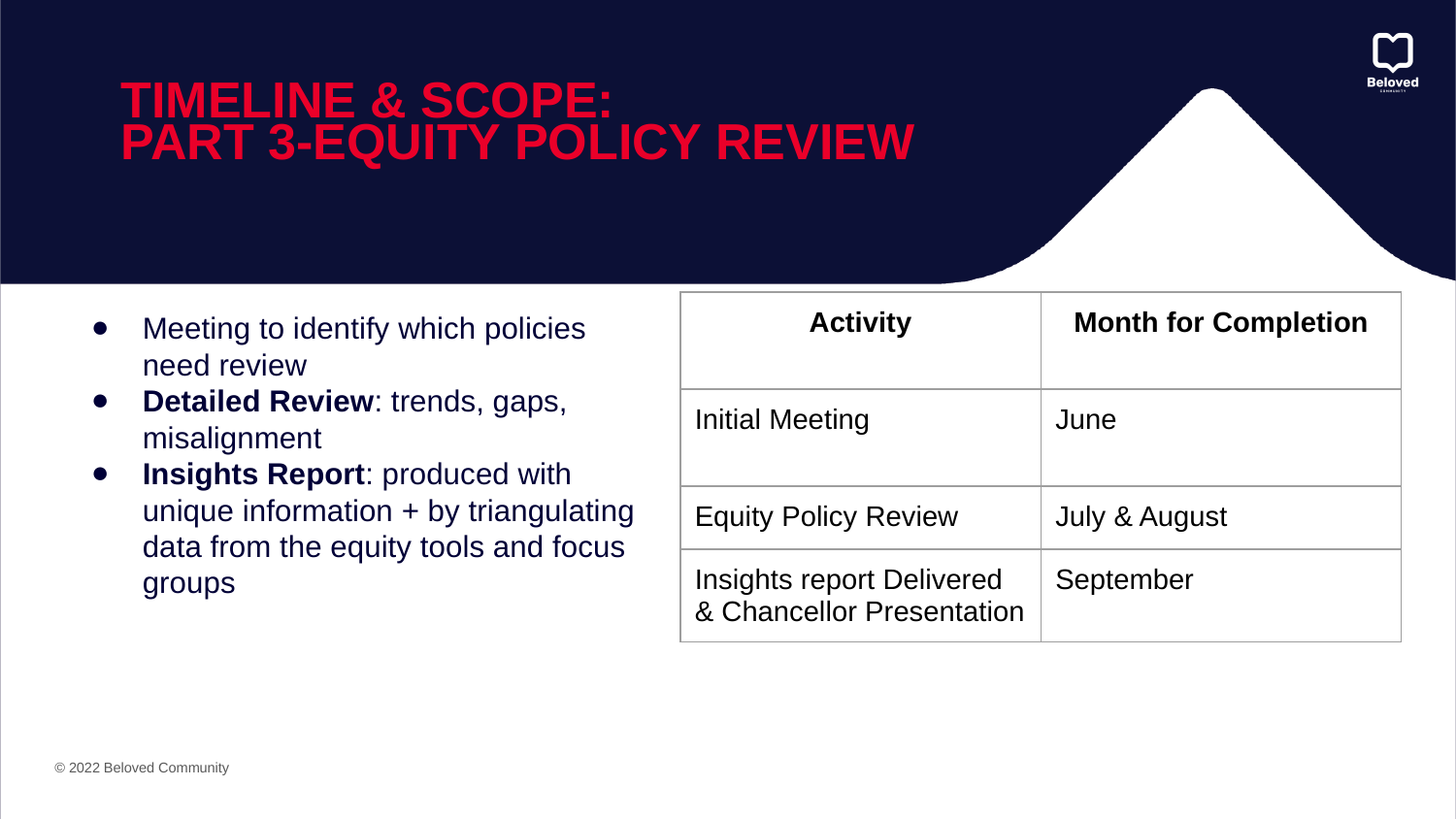

# TIMELINE & SCOPE:
PART 3-EQUITY POLICY REVIEW
| Activity | Month for Completion |
| --- | --- |
| Initial Meeting | June |
| Equity Policy Review | July & August |
| Insights report Delivered & Chancellor Presentation | September |
Meeting to identify which policies need review
Detailed Review: trends, gaps, misalignment
Insights Report: produced with unique information + by triangulating data from the equity tools and focus groups